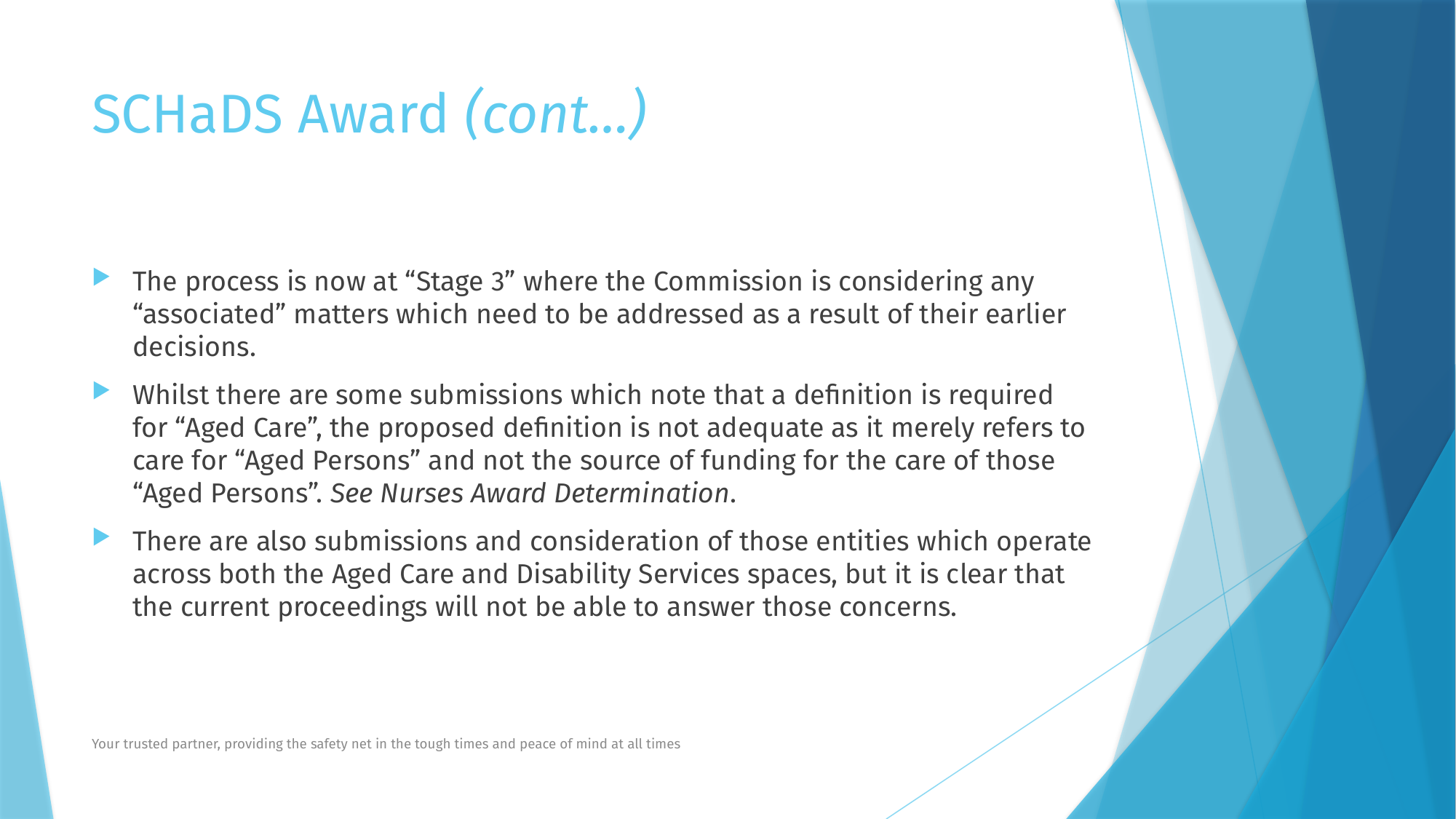

# SCHaDS Award (cont…)
The process is now at “Stage 3” where the Commission is considering any “associated” matters which need to be addressed as a result of their earlier decisions.
Whilst there are some submissions which note that a definition is required for “Aged Care”, the proposed definition is not adequate as it merely refers to care for “Aged Persons” and not the source of funding for the care of those “Aged Persons”. See Nurses Award Determination.
There are also submissions and consideration of those entities which operate across both the Aged Care and Disability Services spaces, but it is clear that the current proceedings will not be able to answer those concerns.
Your trusted partner, providing the safety net in the tough times and peace of mind at all times